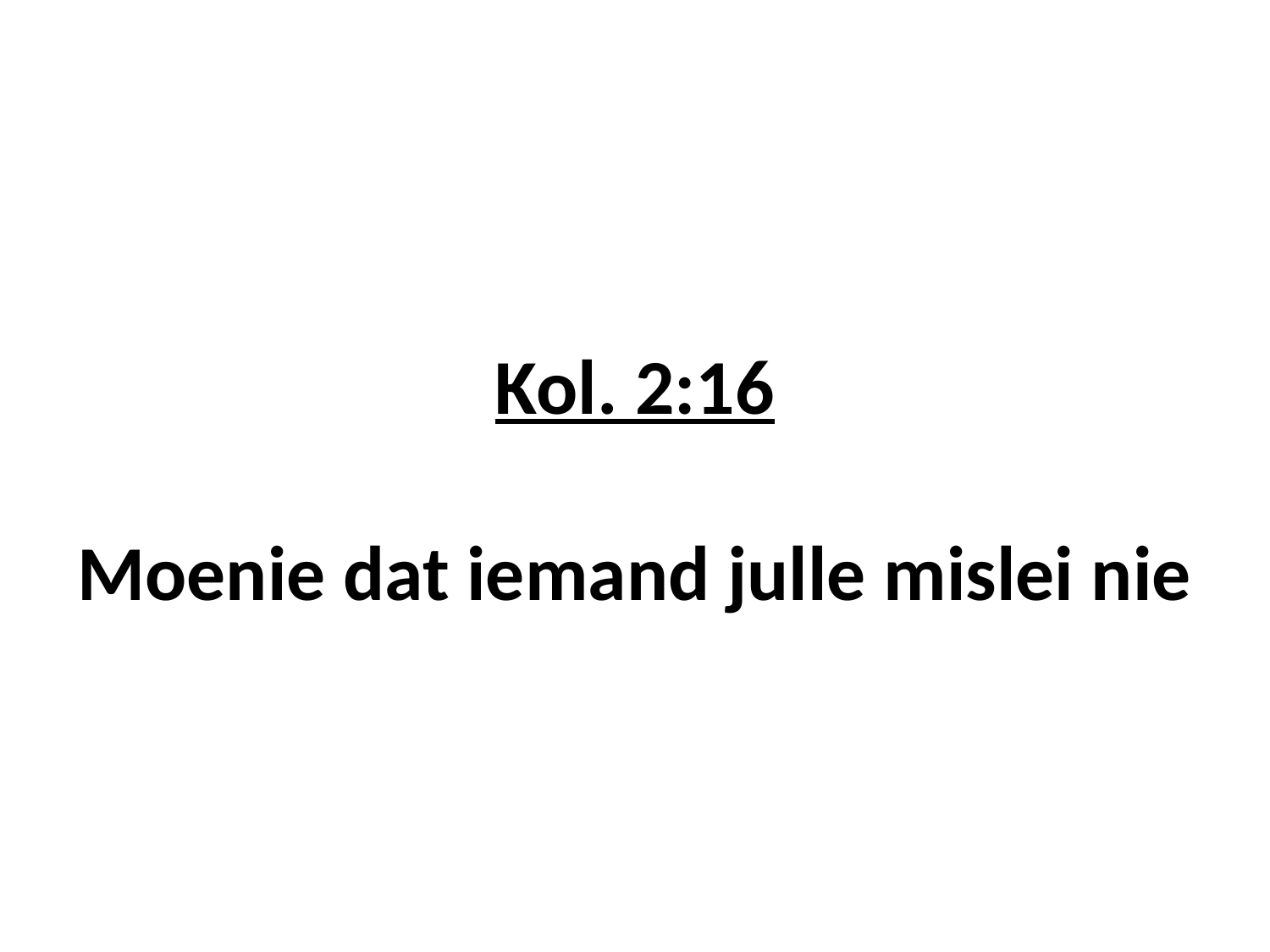

# Kol. 2:16 Moenie dat iemand julle mislei nie